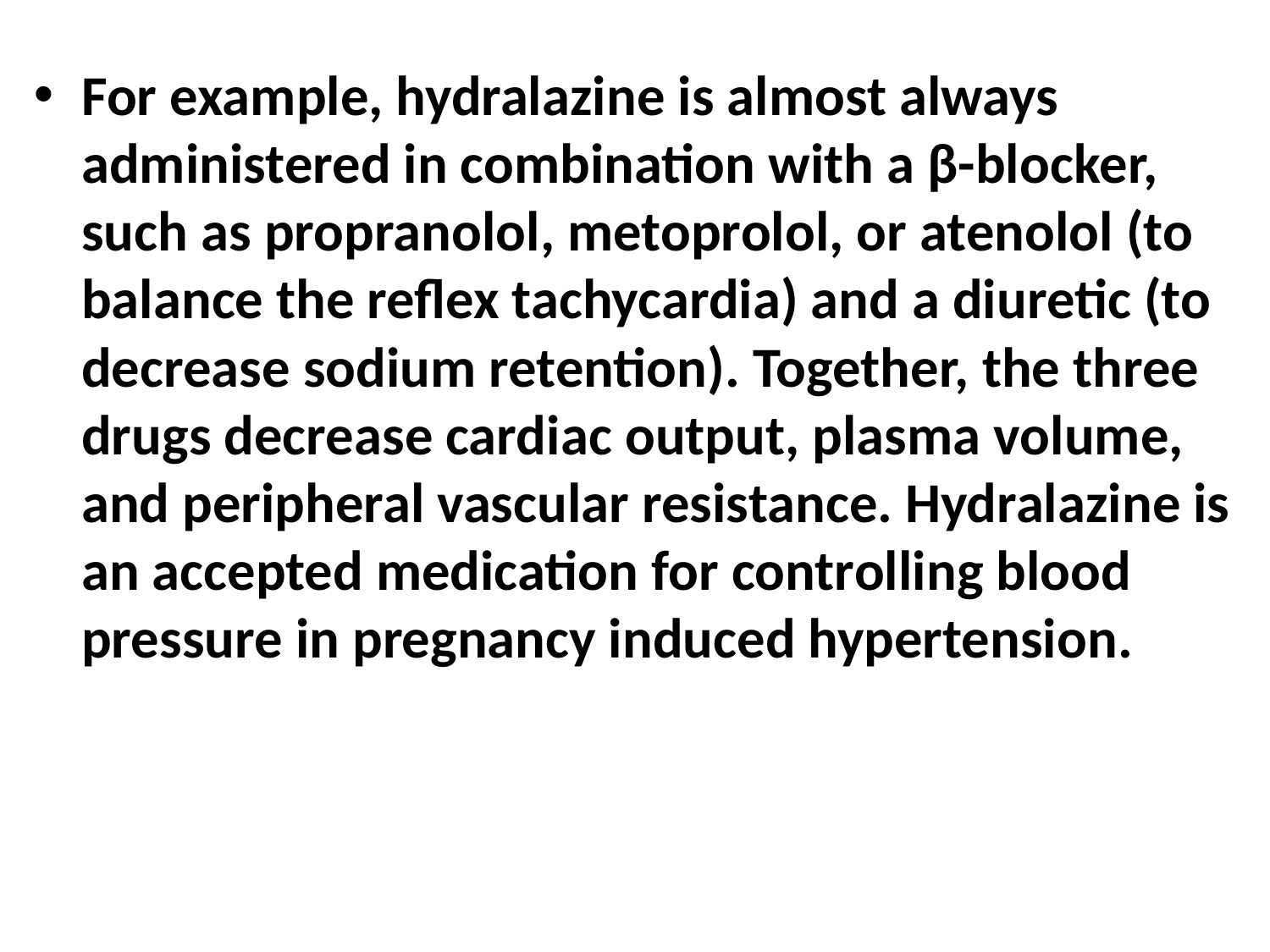

For example, hydralazine is almost always administered in combination with a β-blocker, such as propranolol, metoprolol, or atenolol (to balance the reflex tachycardia) and a diuretic (to decrease sodium retention). Together, the three drugs decrease cardiac output, plasma volume, and peripheral vascular resistance. Hydralazine is an accepted medication for controlling blood pressure in pregnancy induced hypertension.